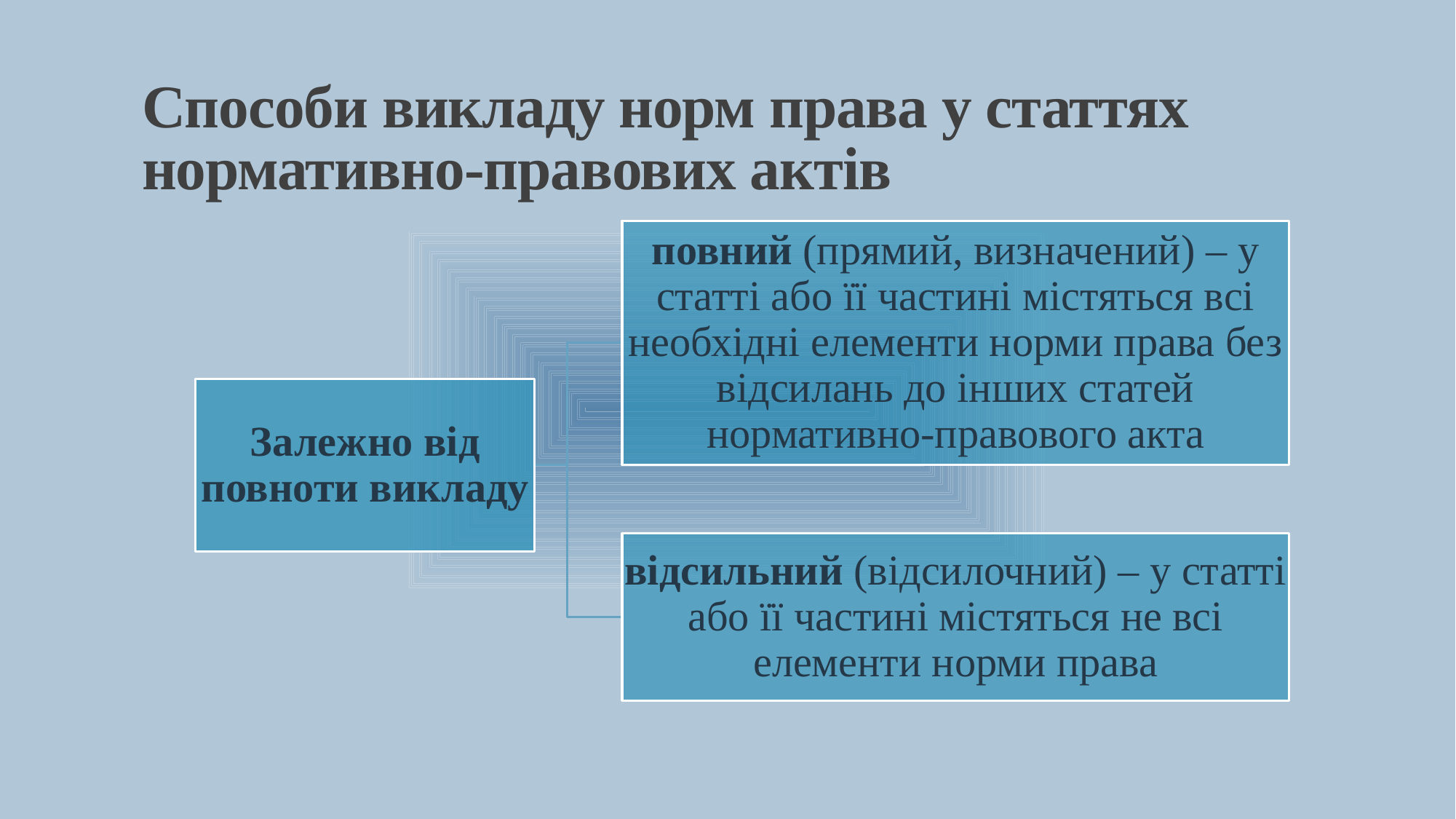

# Способи викладу норм права у статтях нормативно-правових актів
Залежно від повноти викладу
повний (прямий, визначений) – у статті або її частині містяться всі необхідні елементи норми права без відсилань до інших статей нормативно-правового акта
відсильний (відсилочний) – у статті або її частині містяться не всі елементи норми права